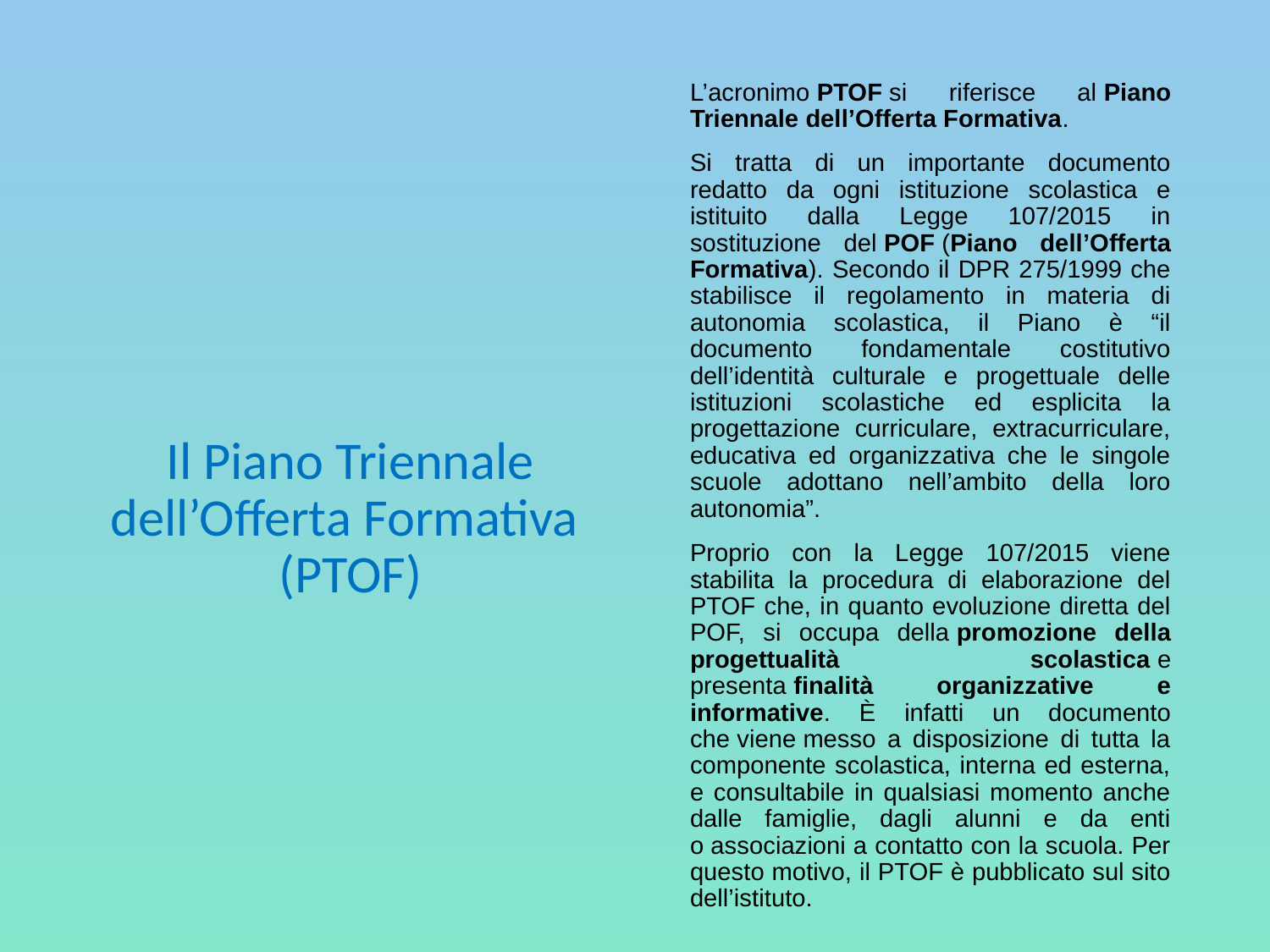

L’acronimo PTOF si riferisce al Piano Triennale dell’Offerta Formativa.
Si tratta di un importante documento redatto da ogni istituzione scolastica e istituito dalla Legge 107/2015 in sostituzione del POF (Piano dell’Offerta Formativa). Secondo il DPR 275/1999 che stabilisce il regolamento in materia di autonomia scolastica, il Piano è “il documento fondamentale costitutivo dell’identità culturale e progettuale delle istituzioni scolastiche ed esplicita la progettazione curriculare, extracurriculare, educativa ed organizzativa che le singole scuole adottano nell’ambito della loro autonomia”.
Proprio con la Legge 107/2015 viene stabilita la procedura di elaborazione del PTOF che, in quanto evoluzione diretta del POF, si occupa della promozione della progettualità scolastica e presenta finalità organizzative e informative. È infatti un documento che viene messo a disposizione di tutta la componente scolastica, interna ed esterna, e consultabile in qualsiasi momento anche dalle famiglie, dagli alunni e da enti o associazioni a contatto con la scuola. Per questo motivo, il PTOF è pubblicato sul sito dell’istituto.
# Il Piano Triennale dell’Offerta Formativa (PTOF)